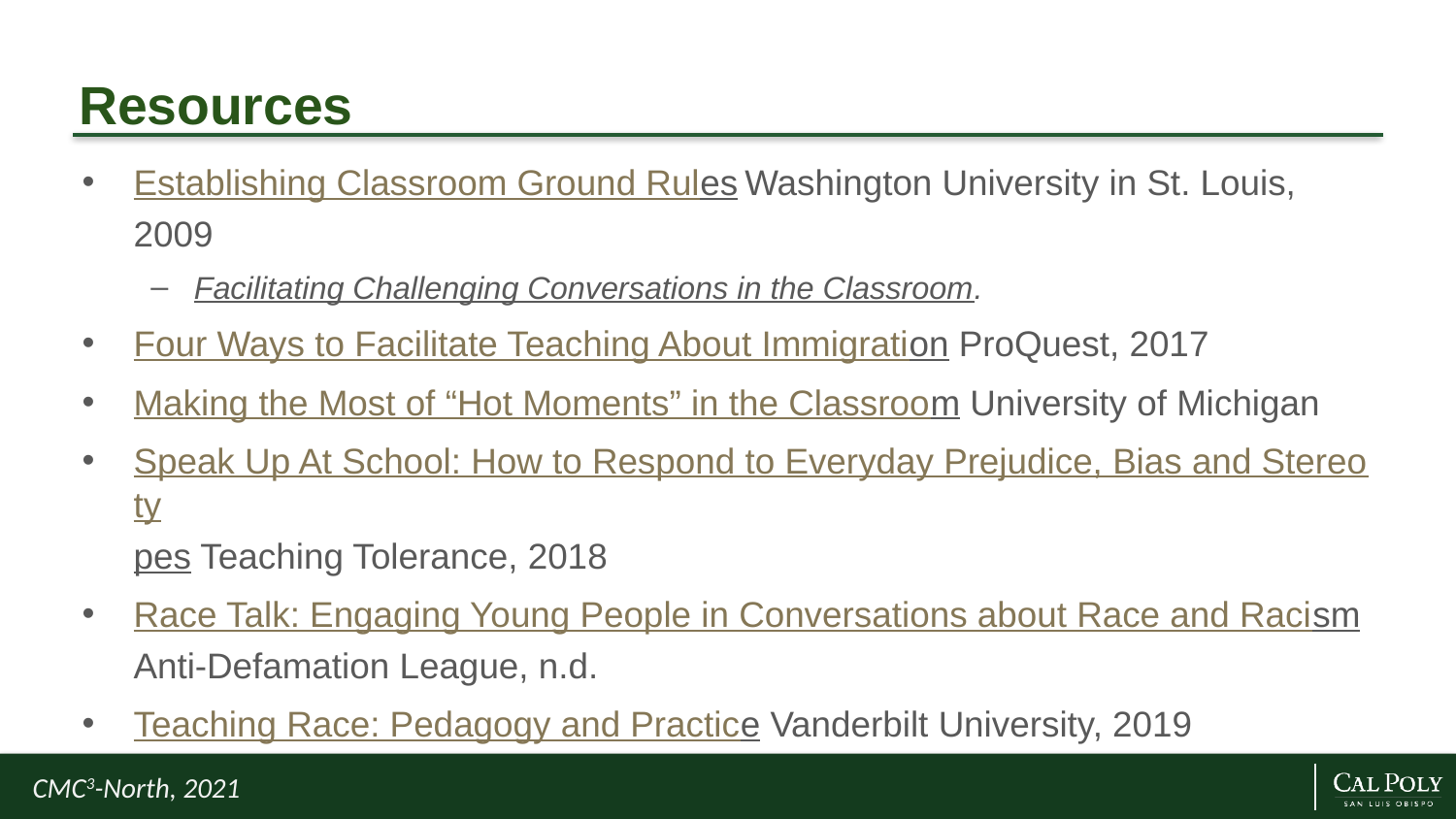

# Resources
Establishing Classroom Ground Rules Washington University in St. Louis, 2009
Facilitating Challenging Conversations in the Classroom.
Four Ways to Facilitate Teaching About Immigration ProQuest, 2017
Making the Most of “Hot Moments” in the Classroom University of Michigan
Speak Up At School: How to Respond to Everyday Prejudice, Bias and Stereotypes Teaching Tolerance, 2018
Race Talk: Engaging Young People in Conversations about Race and Racism Anti-Defamation League, n.d.
Teaching Race: Pedagogy and Practice Vanderbilt University, 2019